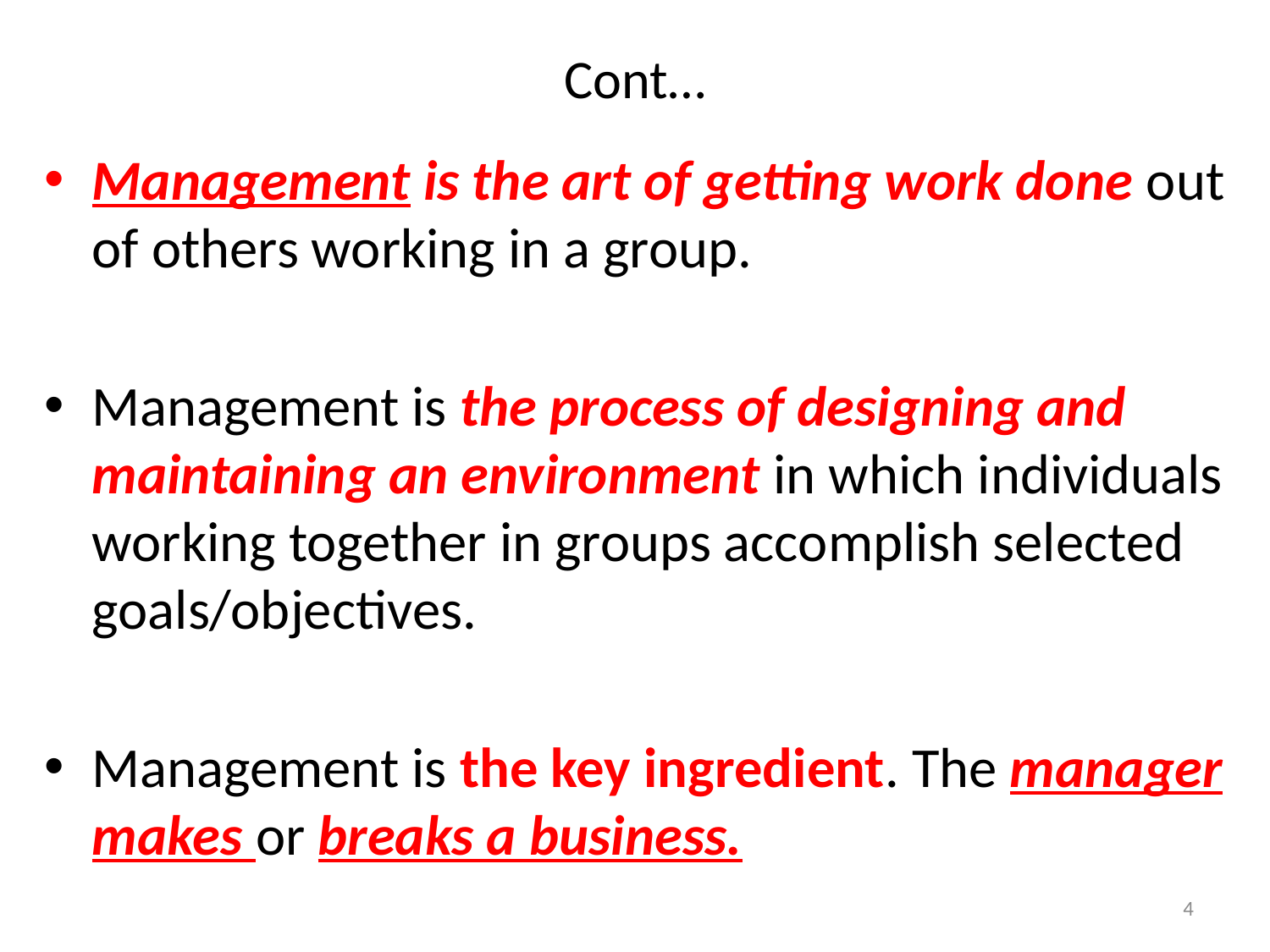

# Cont…
Management is the art of getting work done out of others working in a group.

Management is the process of designing and maintaining an environment in which individuals working together in groups accomplish selected goals/objectives.

Management is the key ingredient. The manager makes or breaks a business.

4